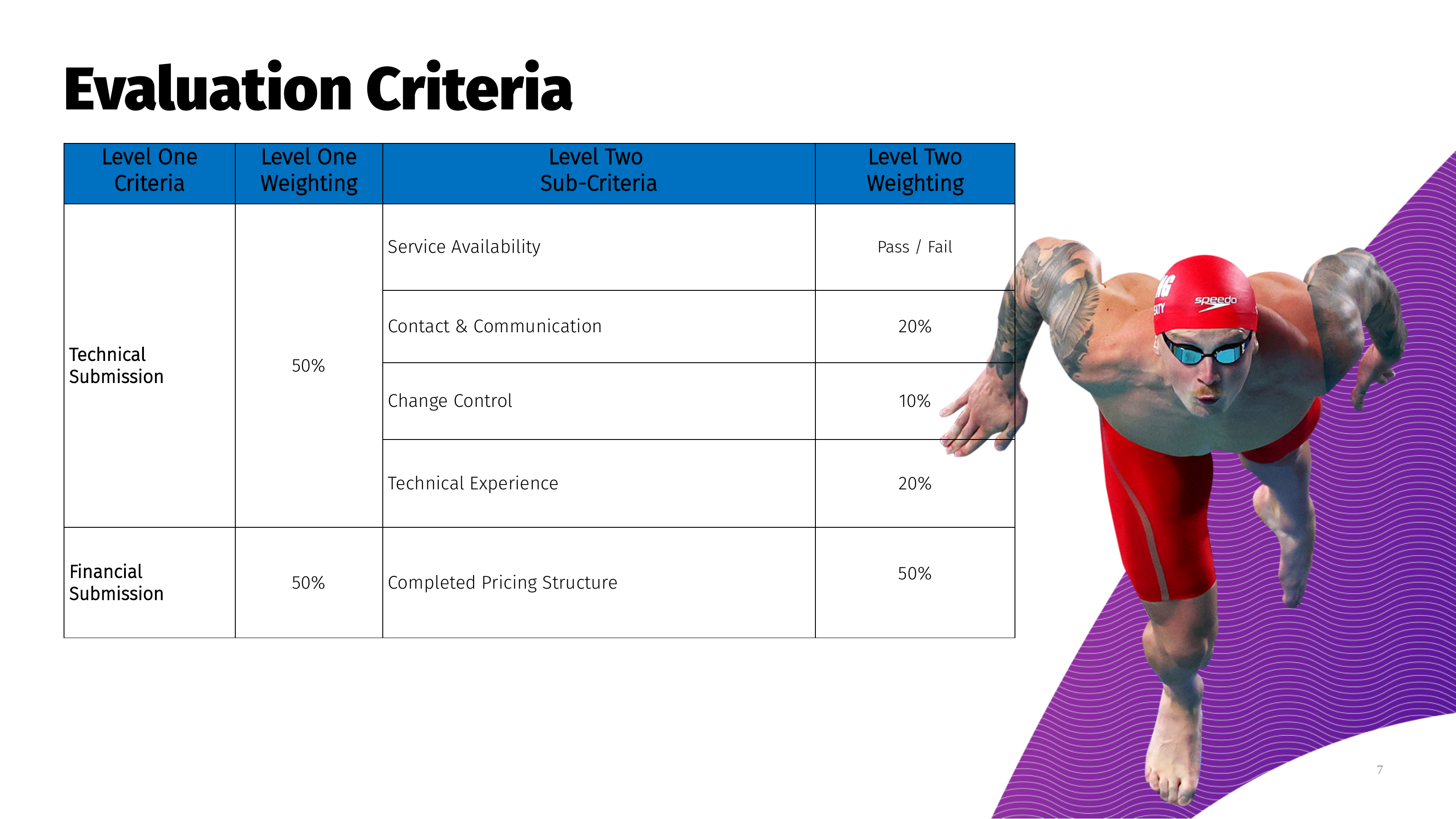

# Evaluation Criteria
| Level One Criteria | Level One Weighting | Level Two Sub-Criteria | Level Two Weighting |
| --- | --- | --- | --- |
| Technical Submission | 50% | Service Availability | Pass / Fail |
|  |  | Contact & Communication | 20% |
|  |  | Change Control | 10% |
|  |  | Technical Experience | 20% |
| Financial Submission | 50% | Completed Pricing Structure | 50% |
7